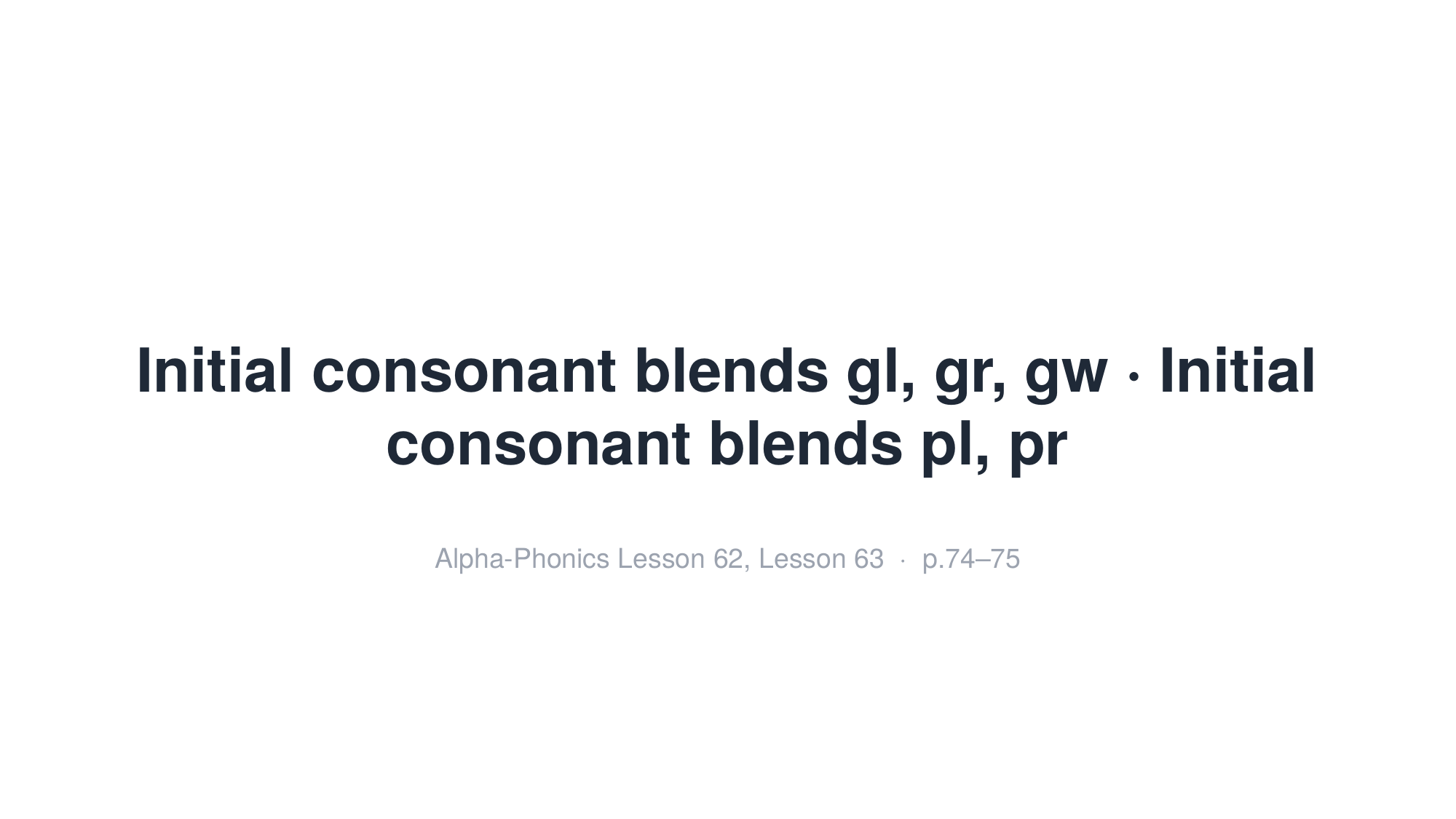

Initial consonant blends gl, gr, gw · Initial consonant blends pl, pr
Alpha-Phonics Lesson 62, Lesson 63  ·  p.74–75